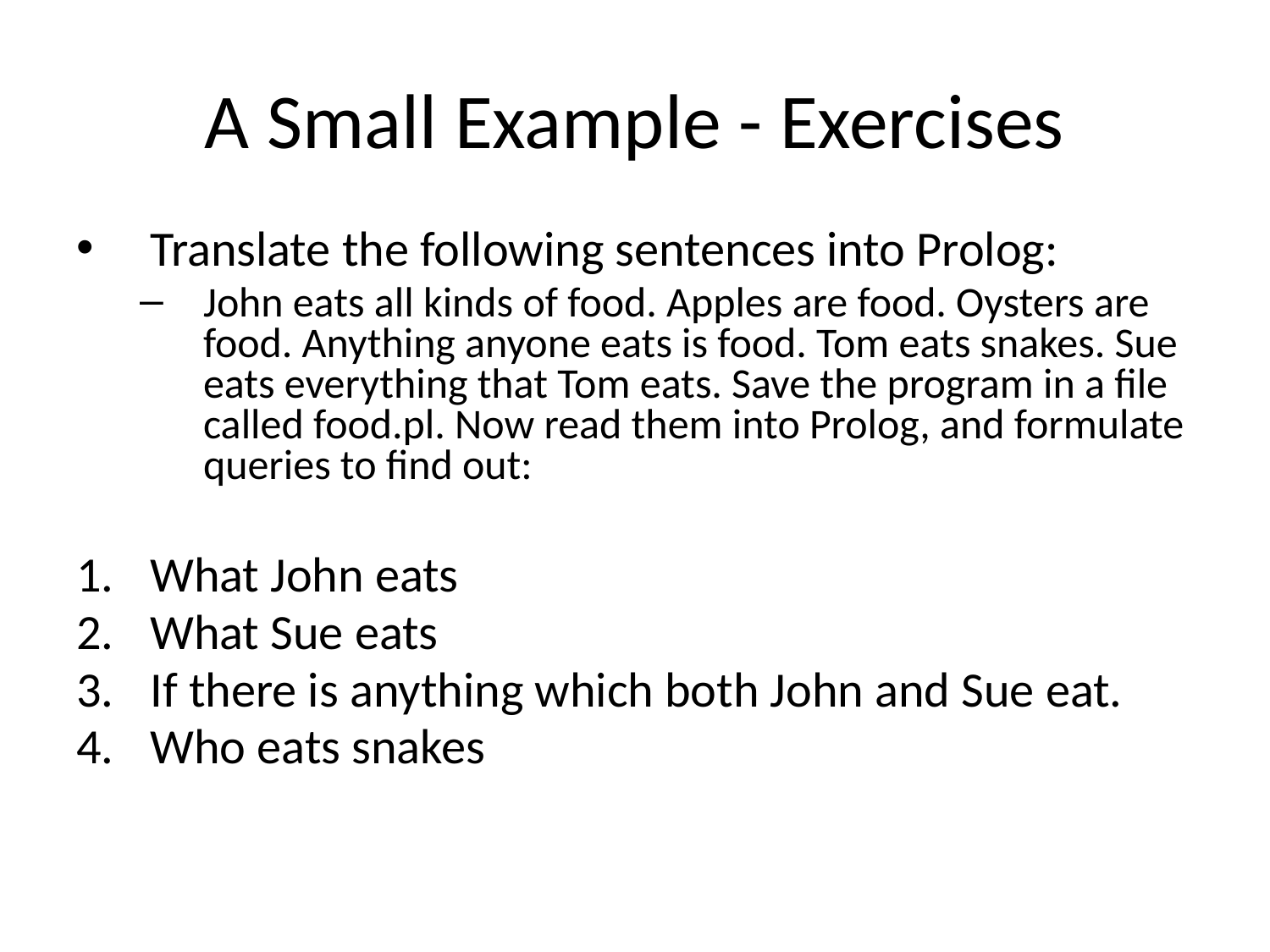

# A Small Example - Exercises
Translate the following sentences into Prolog:
John eats all kinds of food. Apples are food. Oysters are food. Anything anyone eats is food. Tom eats snakes. Sue eats everything that Tom eats. Save the program in a file called food.pl. Now read them into Prolog, and formulate queries to find out:

What John eats
What Sue eats
If there is anything which both John and Sue eat.
Who eats snakes